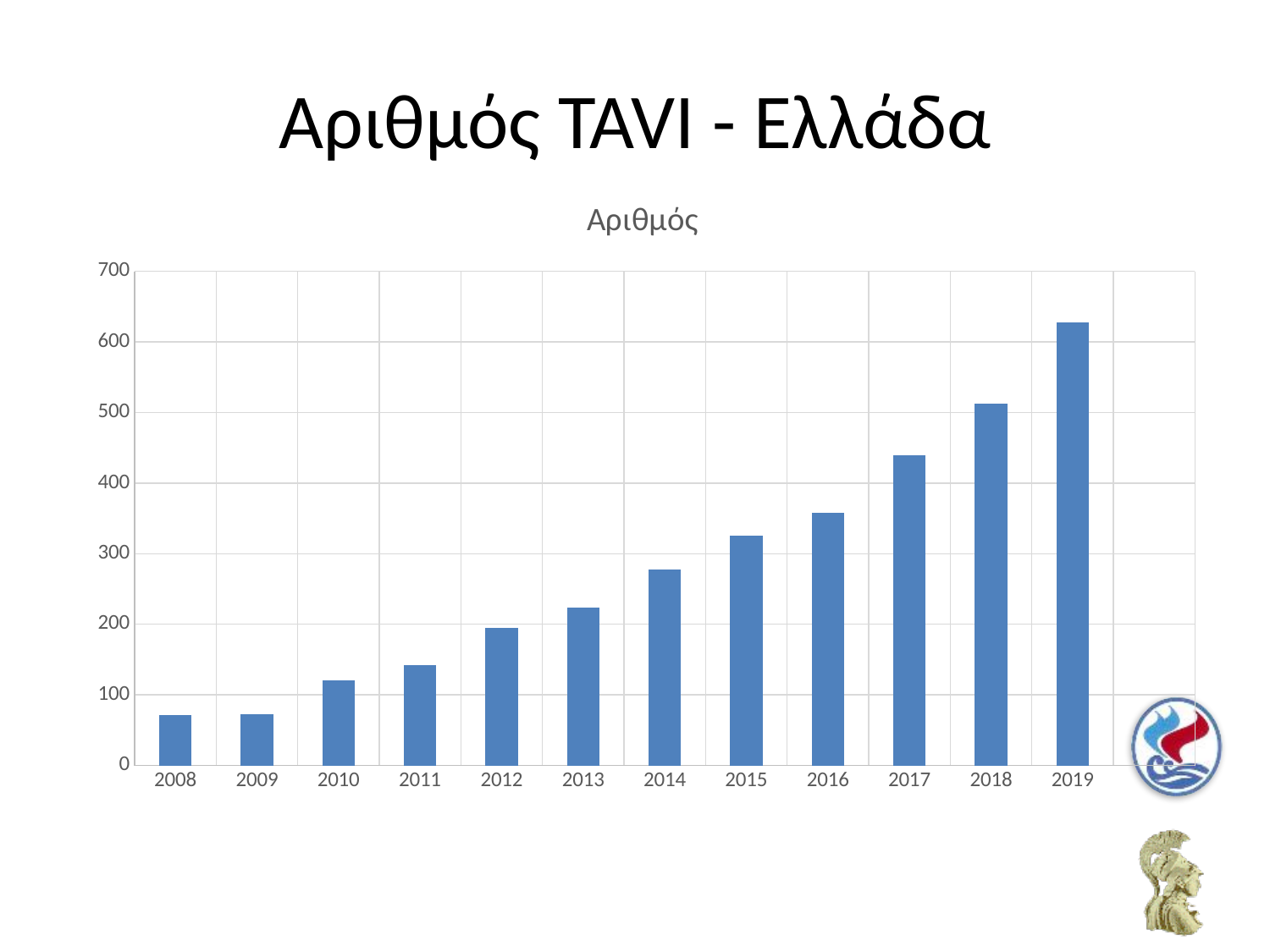

# Αριθμός TAVI - Ελλάδα

### Chart:

| Category | Αριθμός  |
|---|---|
| 2008 | 71.0 |
| 2009 | 72.0 |
| 2010 | 120.0 |
| 2011 | 142.0 |
| 2012 | 195.0 |
| 2013 | 224.0 |
| 2014 | 277.0 |
| 2015 | 325.0 |
| 2016 | 358.0 |
| 2017 | 440.0 |
| 2018 | 512.0 |
| 2019 | 628.0 |
|  | None |